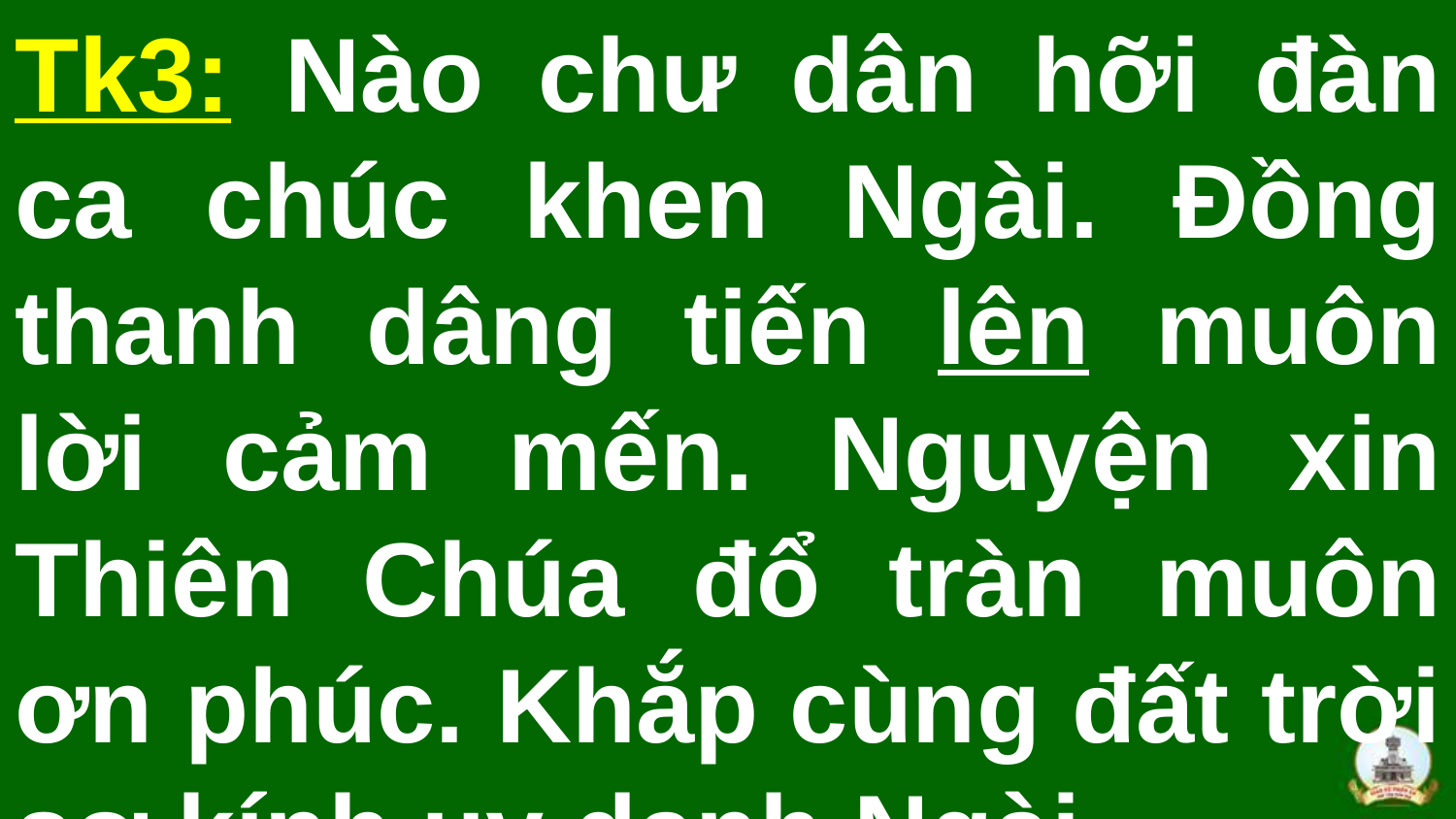

Tk3: Nào chư dân hỡi đàn ca chúc khen Ngài. Đồng thanh dâng tiến lên muôn lời cảm mến. Nguyện xin Thiên Chúa đổ tràn muôn ơn phúc. Khắp cùng đất trời sợ kính uy danh Ngài.